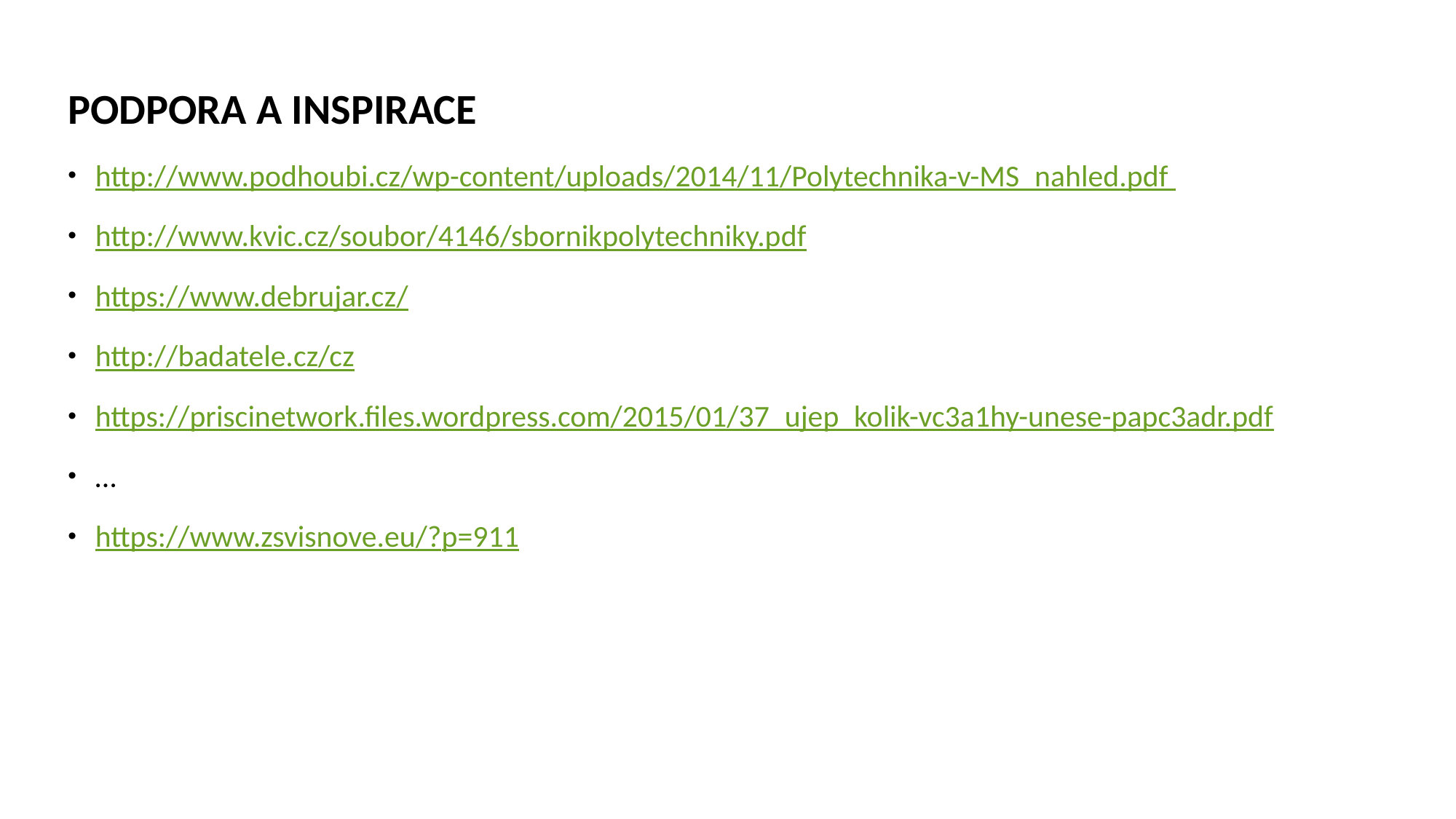

PODPORA A INSPIRACE
http://www.podhoubi.cz/wp-content/uploads/2014/11/Polytechnika-v-MS_nahled.pdf
http://www.kvic.cz/soubor/4146/sbornikpolytechniky.pdf
https://www.debrujar.cz/
http://badatele.cz/cz
https://priscinetwork.files.wordpress.com/2015/01/37_ujep_kolik-vc3a1hy-unese-papc3adr.pdf
…
https://www.zsvisnove.eu/?p=911